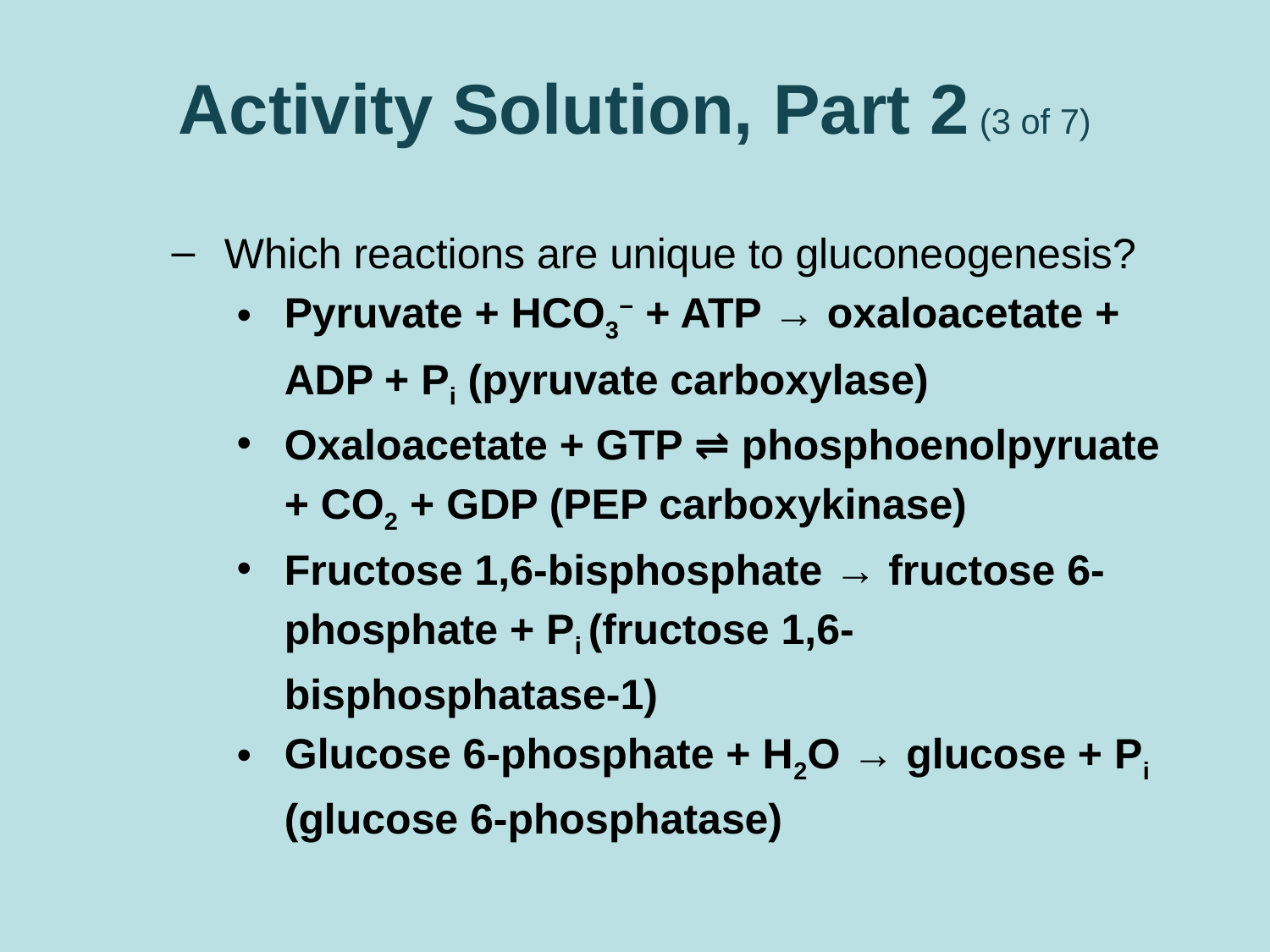

# Activity Solution, Part 2 (3 of 7)

Which reactions are unique to gluconeogenesis?
Pyruvate + HCO3− + ATP → oxaloacetate + ADP + Pi (pyruvate carboxylase)
Oxaloacetate + GTP ⇌ phosphoenolpyruate + CO2 + GDP (PEP carboxykinase)
Fructose 1,6-bisphosphate → fructose 6-phosphate + Pi (fructose 1,6‐bisphosphatase-1)
Glucose 6-phosphate + H2O → glucose + Pi (glucose 6-phosphatase)